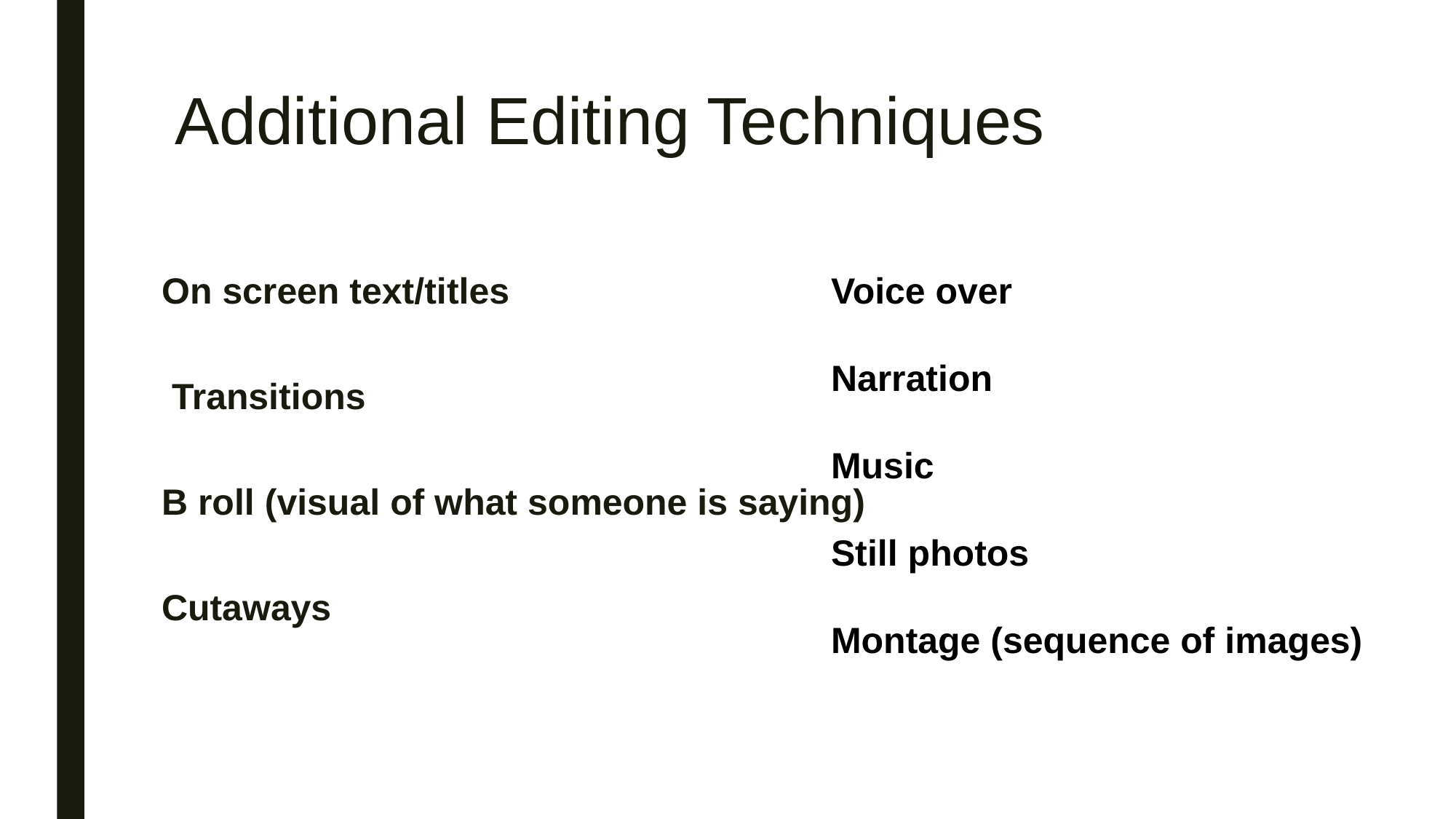

# Additional Editing Techniques
On screen text/titles
 Transitions
B roll (visual of what someone is saying)
Cutaways
Voice over
Narration
Music
Still photos
Montage (sequence of images)